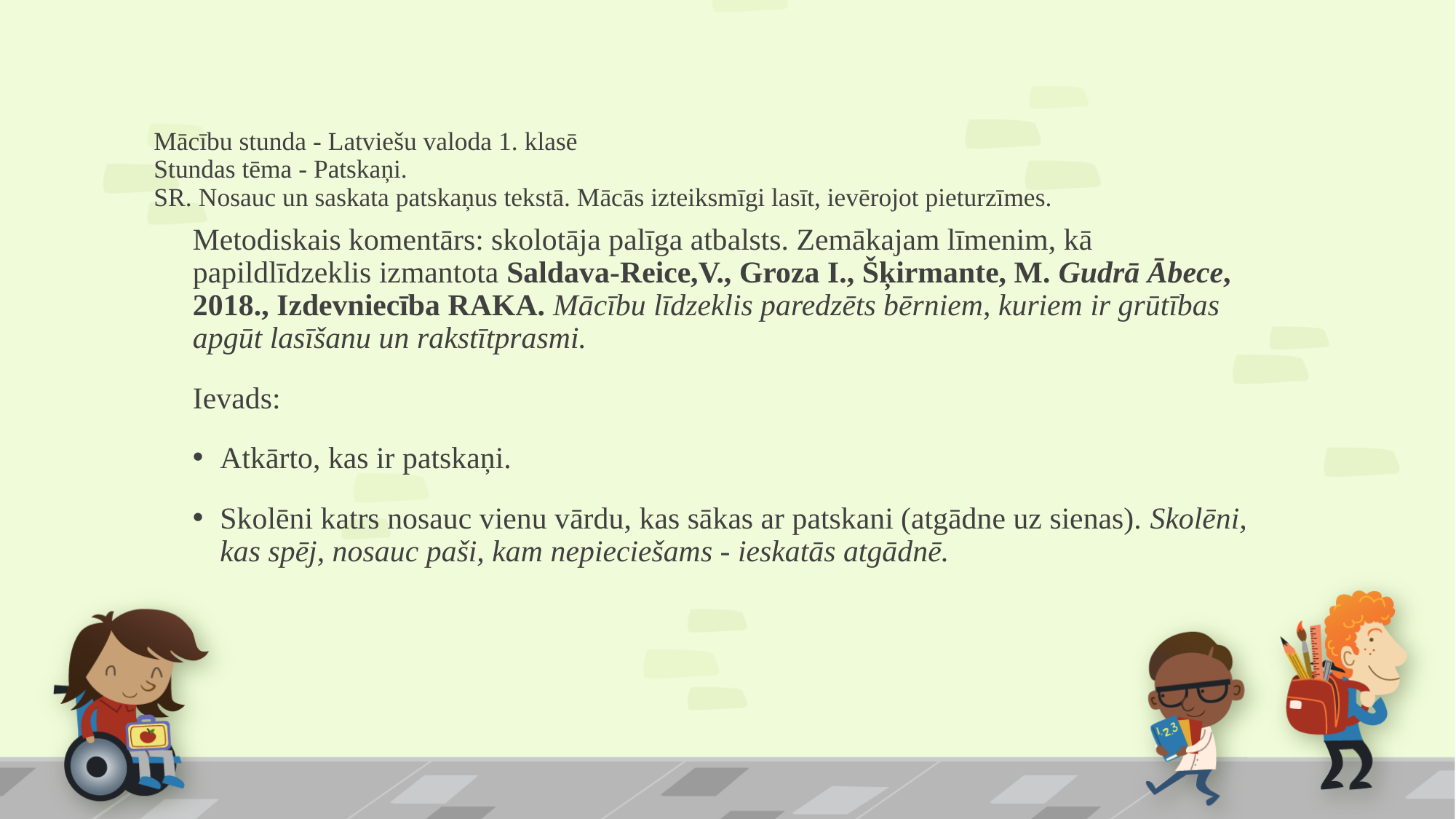

# Mācību stunda - Latviešu valoda 1. klasē
Stundas tēma - Patskaņi.
SR. Nosauc un saskata patskaņus tekstā. Mācās izteiksmīgi lasīt, ievērojot pieturzīmes.

Metodiskais komentārs: skolotāja palīga atbalsts. Zemākajam līmenim, kā papildlīdzeklis izmantota Saldava-Reice,V., Groza I., Šķirmante, M. Gudrā Ābece, 2018., Izdevniecība RAKA. Mācību līdzeklis paredzēts bērniem, kuriem ir grūtības apgūt lasīšanu un rakstītprasmi.
Ievads:
Atkārto, kas ir patskaņi.
Skolēni katrs nosauc vienu vārdu, kas sākas ar patskani (atgādne uz sienas). Skolēni, kas spēj, nosauc paši, kam nepieciešams - ieskatās atgādnē.